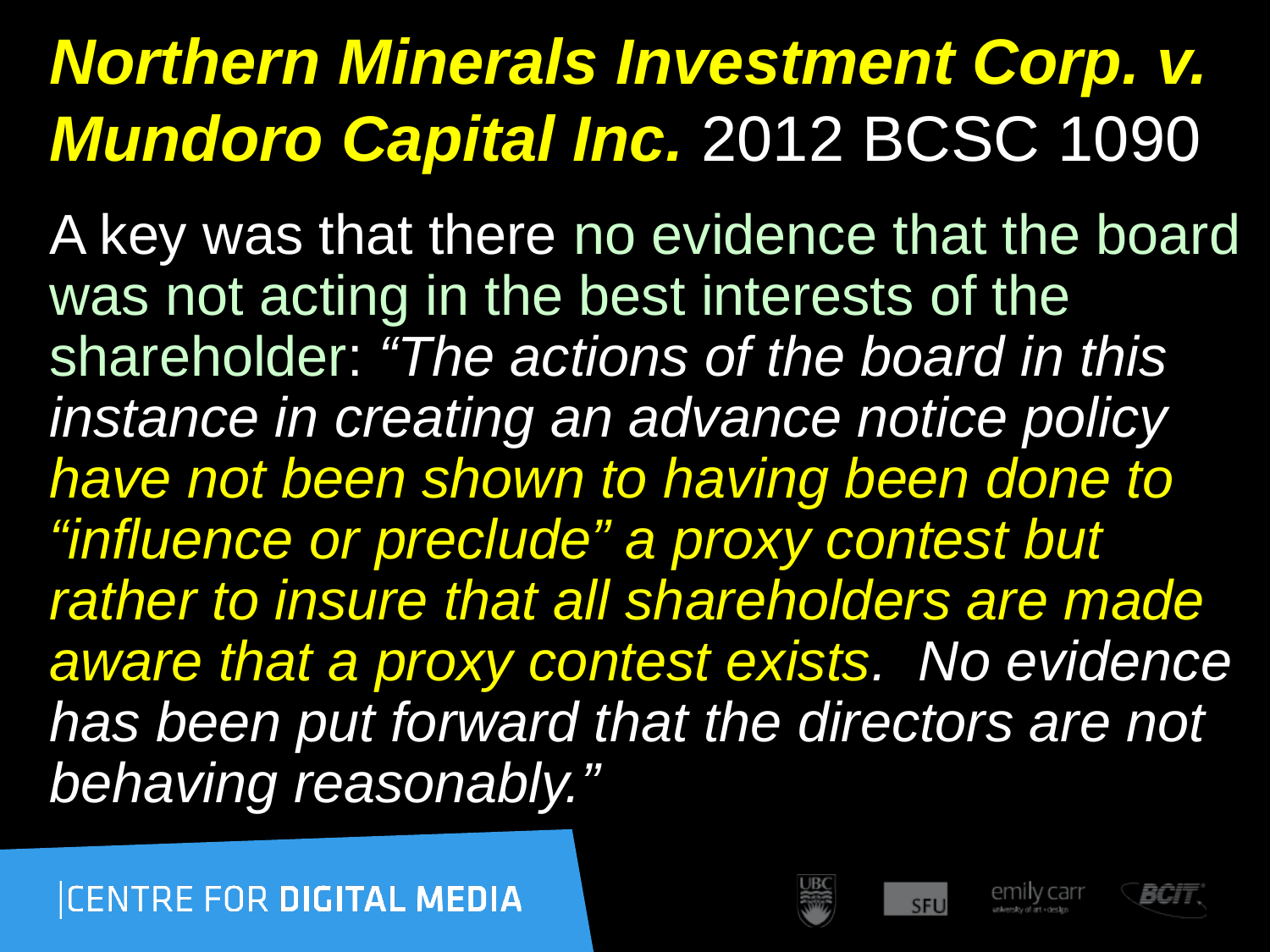

# Northern Minerals Investment Corp. v. Mundoro Capital Inc. 2012 BCSC 1090
A key was that there no evidence that the board was not acting in the best interests of the shareholder: “The actions of the board in this instance in creating an advance notice policy have not been shown to having been done to “influence or preclude” a proxy contest but rather to insure that all shareholders are made aware that a proxy contest exists.  No evidence has been put forward that the directors are not behaving reasonably.”